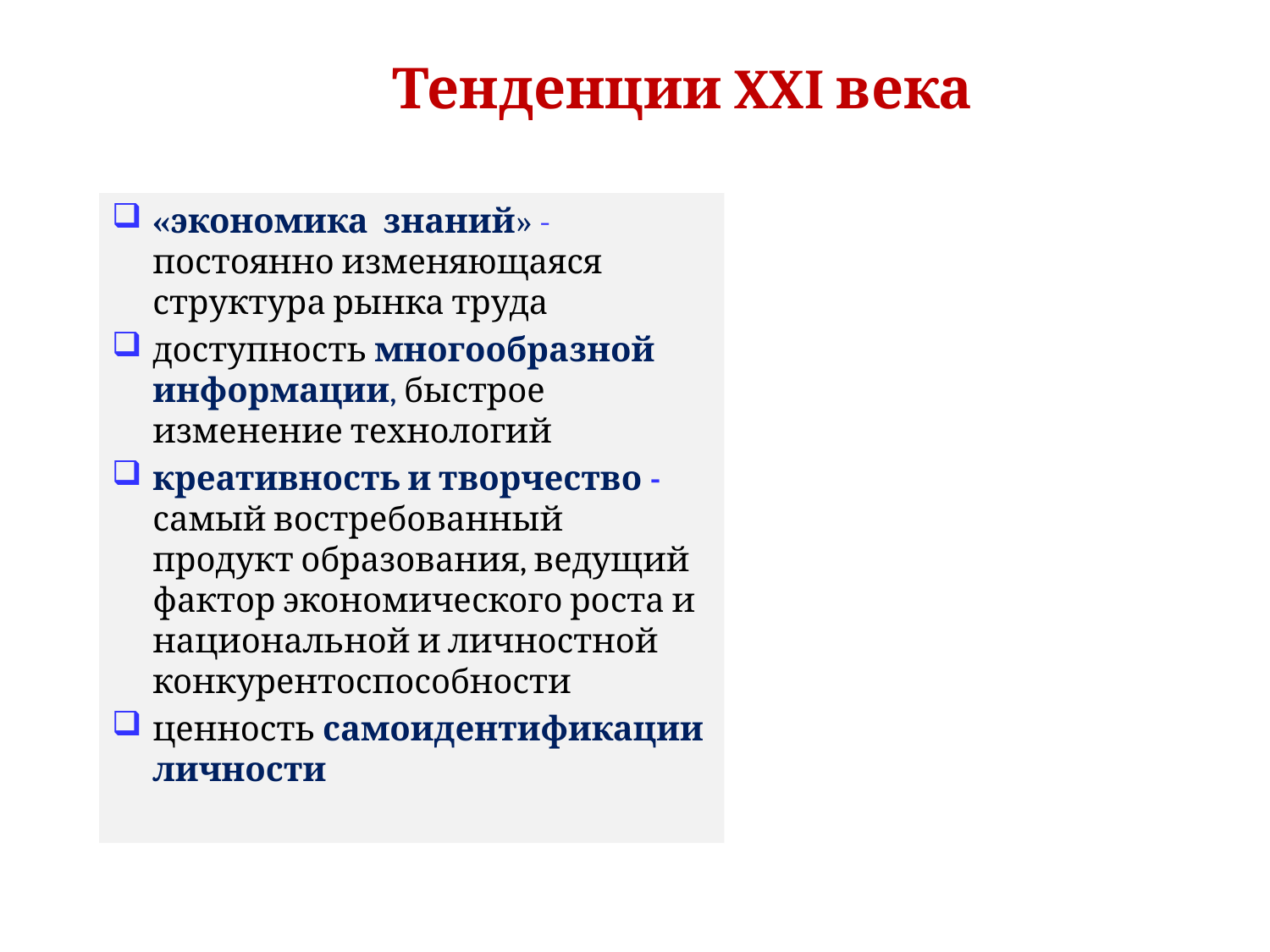

# Тенденции XXI века
«экономика  знаний» - постоянно изменяющаяся структура рынка труда
доступность многообразной информации, быстрое изменение технологий
креативность и творчество - самый востребованный продукт образования, ведущий фактор экономического роста и национальной и личностной конкурентоспособности
ценность самоидентификации личности